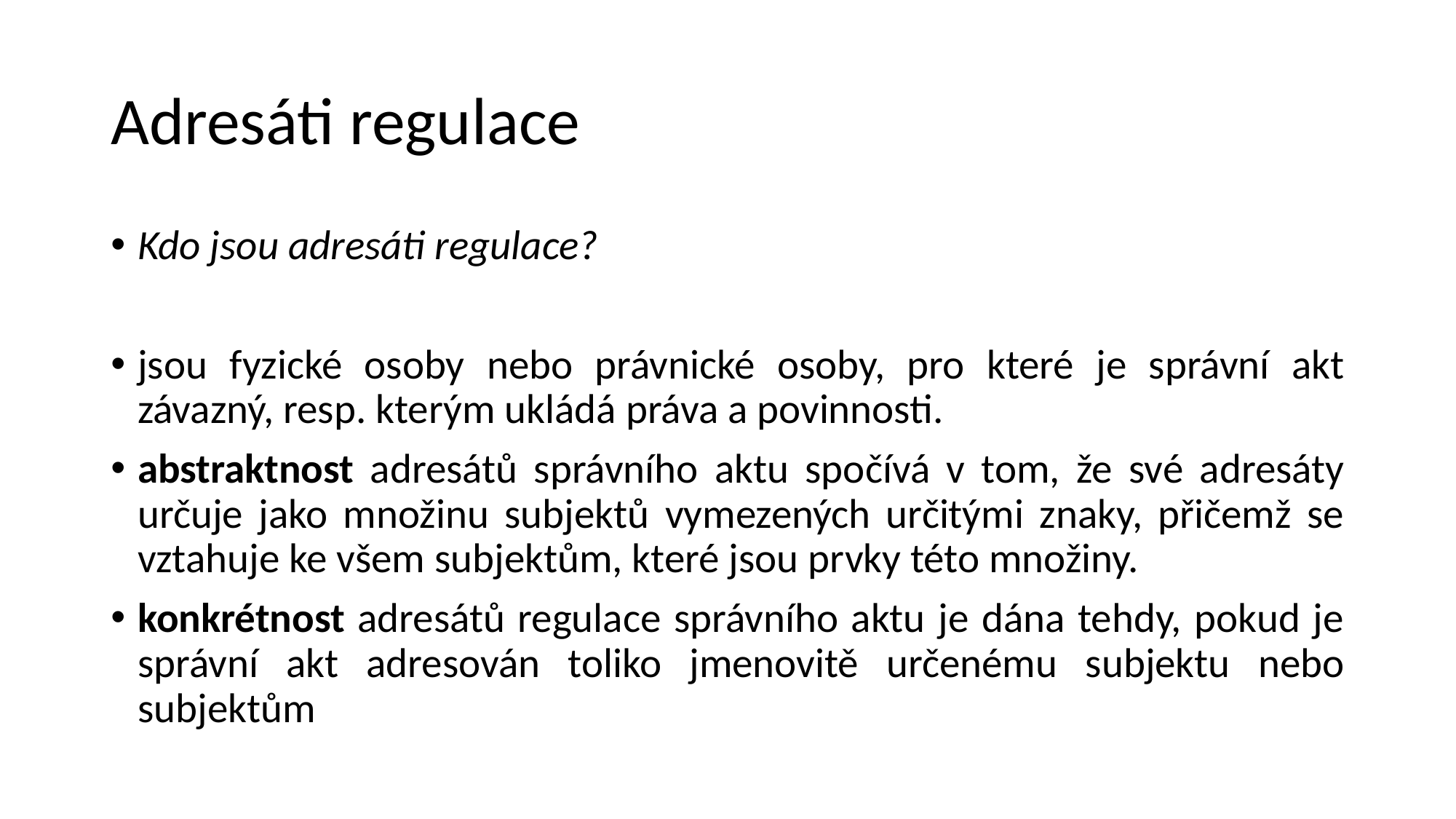

# Adresáti regulace
Kdo jsou adresáti regulace?

jsou fyzické osoby nebo právnické osoby, pro které je správní akt závazný, resp. kterým ukládá práva a povinnosti.
abstraktnost adresátů správního aktu spočívá v tom, že své adresáty určuje jako množinu subjektů vymezených určitými znaky, přičemž se vztahuje ke všem subjektům, které jsou prvky této množiny.
konkrétnost adresátů regulace správního aktu je dána tehdy, pokud je správní akt adresován toliko jmenovitě určenému subjektu nebo subjektům